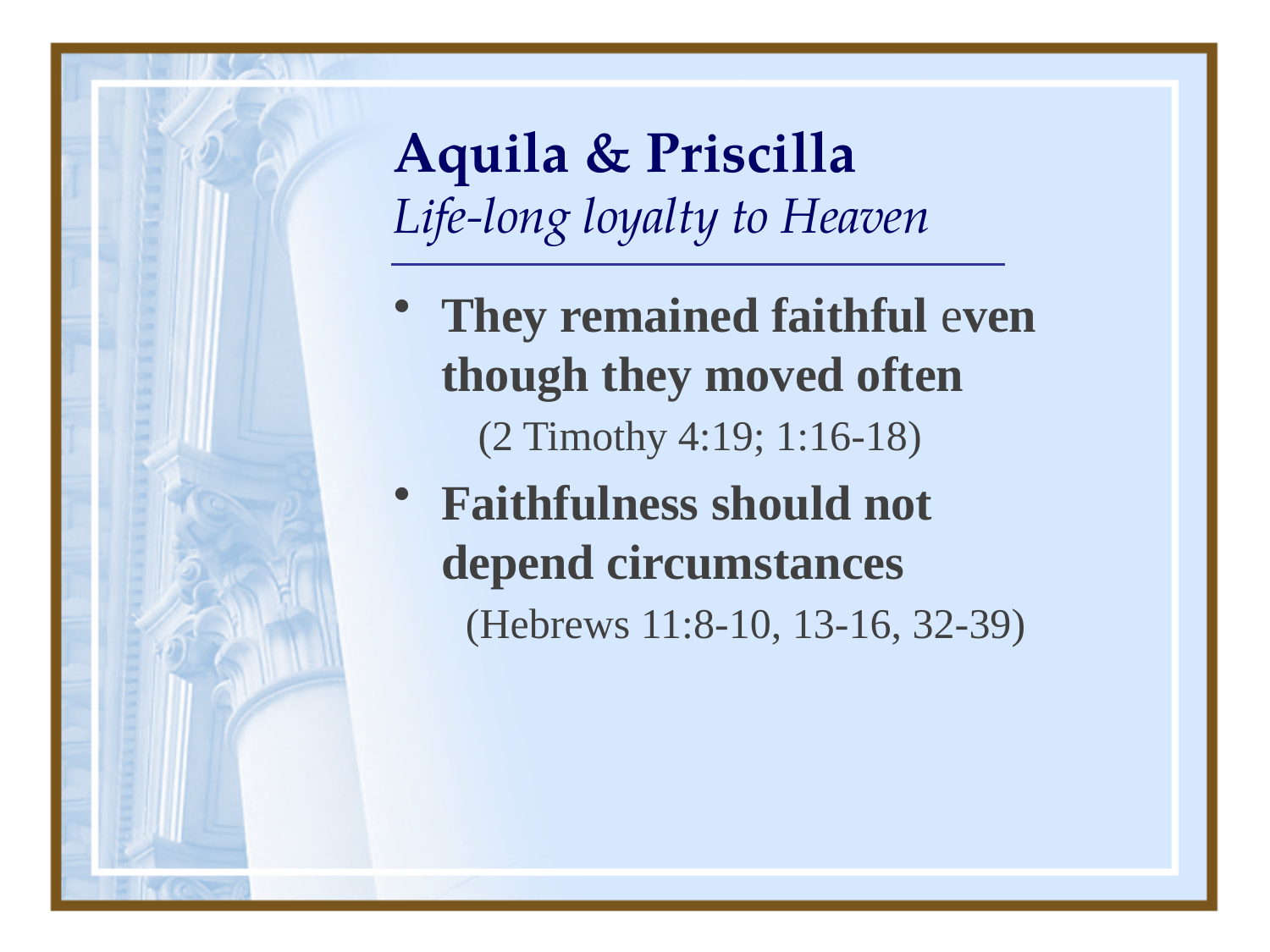

# Aquila & Priscilla Life-long loyalty to Heaven
They remained faithful even though they moved often                 (2 Timothy 4:19; 1:16-18)
Faithfulness should not    depend circumstances                     (Hebrews 11:8-10, 13-16, 32-39)